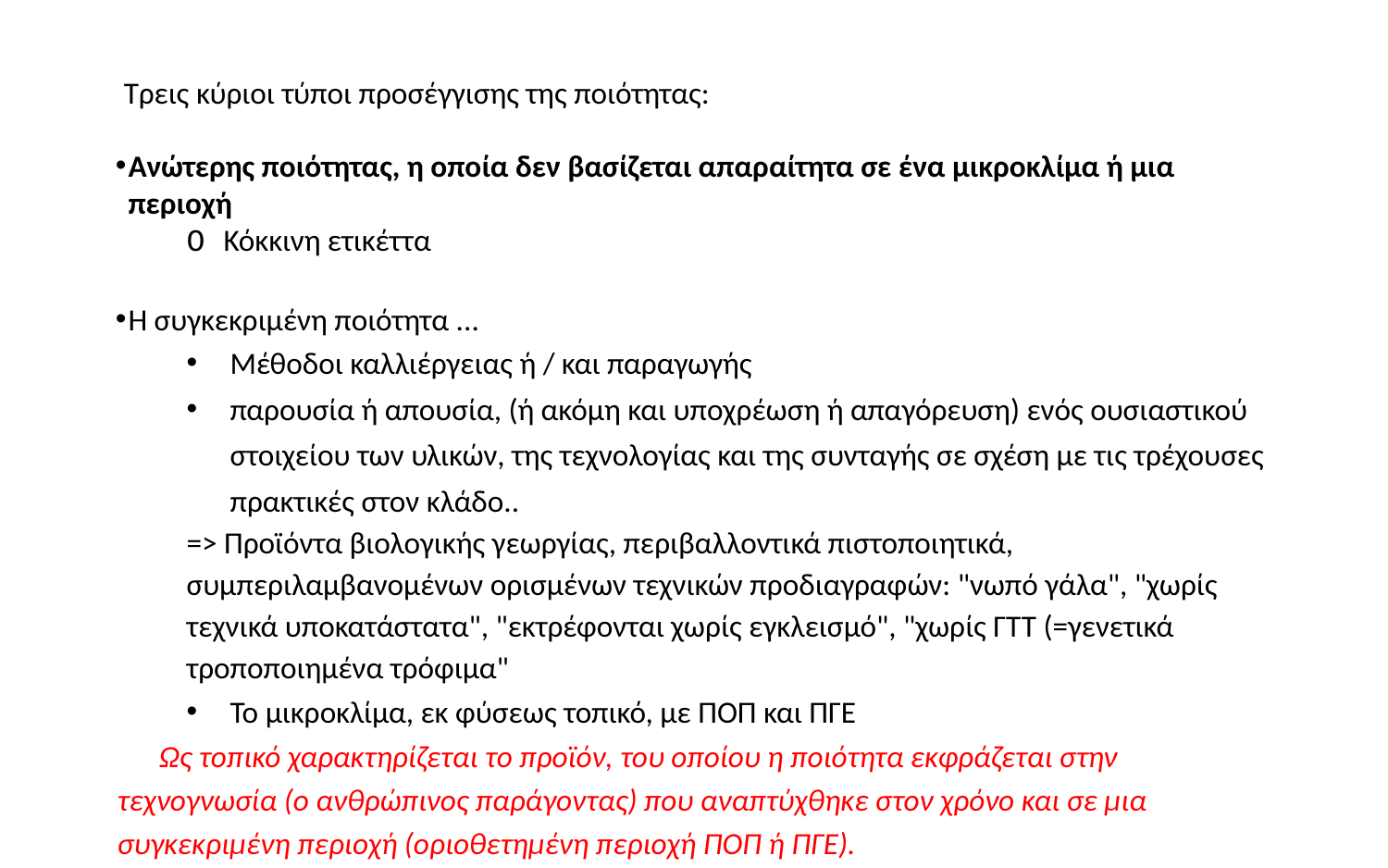

Τρεις κύριοι τύποι προσέγγισης της ποιότητας:

Ανώτερης ποιότητας, η οποία δεν βασίζεται απαραίτητα σε ένα μικροκλίμα ή μια περιοχή
O Κόκκινη ετικέττα

Η συγκεκριμένη ποιότητα ...
Μέθοδοι καλλιέργειας ή / και παραγωγής
παρουσία ή απουσία, (ή ακόμη και υποχρέωση ή απαγόρευση) ενός ουσιαστικού στοιχείου των υλικών, της τεχνολογίας και της συνταγής σε σχέση με τις τρέχουσες πρακτικές στον κλάδο..
=> Προϊόντα βιολογικής γεωργίας, περιβαλλοντικά πιστοποιητικά, συμπεριλαμβανομένων ορισμένων τεχνικών προδιαγραφών: "νωπό γάλα", "χωρίς τεχνικά υποκατάστατα", "εκτρέφονται χωρίς εγκλεισμό", "χωρίς ΓΤΤ (=γενετικά τροποποιημένα τρόφιμα"
Το μικροκλίμα, εκ φύσεως τοπικό, με ΠΟΠ και ΠΓΕ
Ως τοπικό χαρακτηρίζεται το προϊόν, του οποίου η ποιότητα εκφράζεται στην τεχνογνωσία (ο ανθρώπινος παράγοντας) που αναπτύχθηκε στον χρόνο και σε μια συγκεκριμένη περιοχή (οριοθετημένη περιοχή ΠΟΠ ή ΠΓΕ).
Πολύ μεταβλητές κλίμακες (π.χ. πολύ τεράστιες εκτάσεις ΠΓΕ/ΠΟΠ ή, αντίθετα, μικροκλίματα) = < δεν είναι πάντα συνώνυμο με το τοπικό